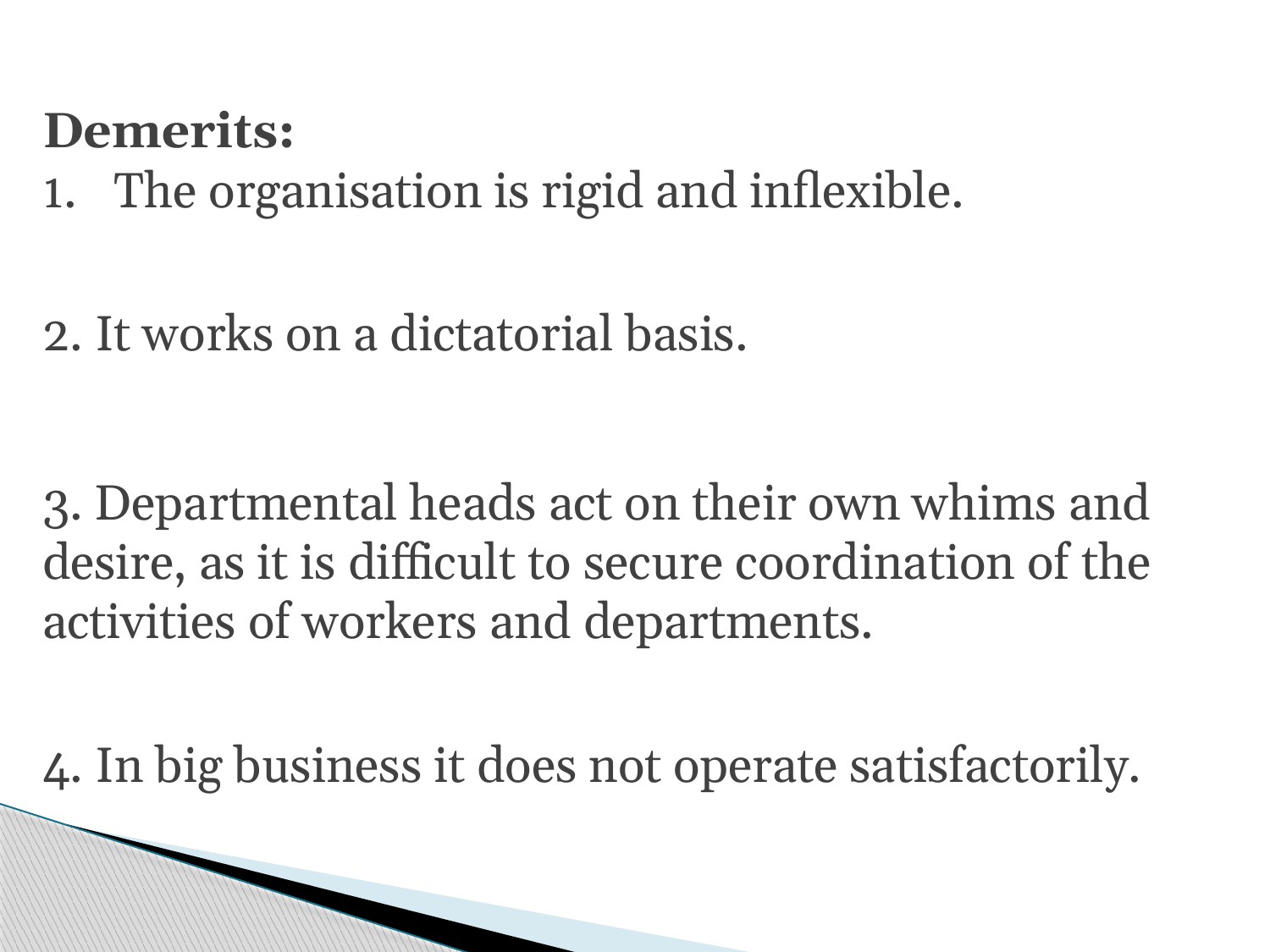

Demerits:
The organisation is rigid and inflexible.

2. It works on a dictatorial basis.

3. Departmental heads act on their own whims and desire, as it is difficult to secure coordination of the activities of workers and departments.

4. In big business it does not operate satisfactorily.